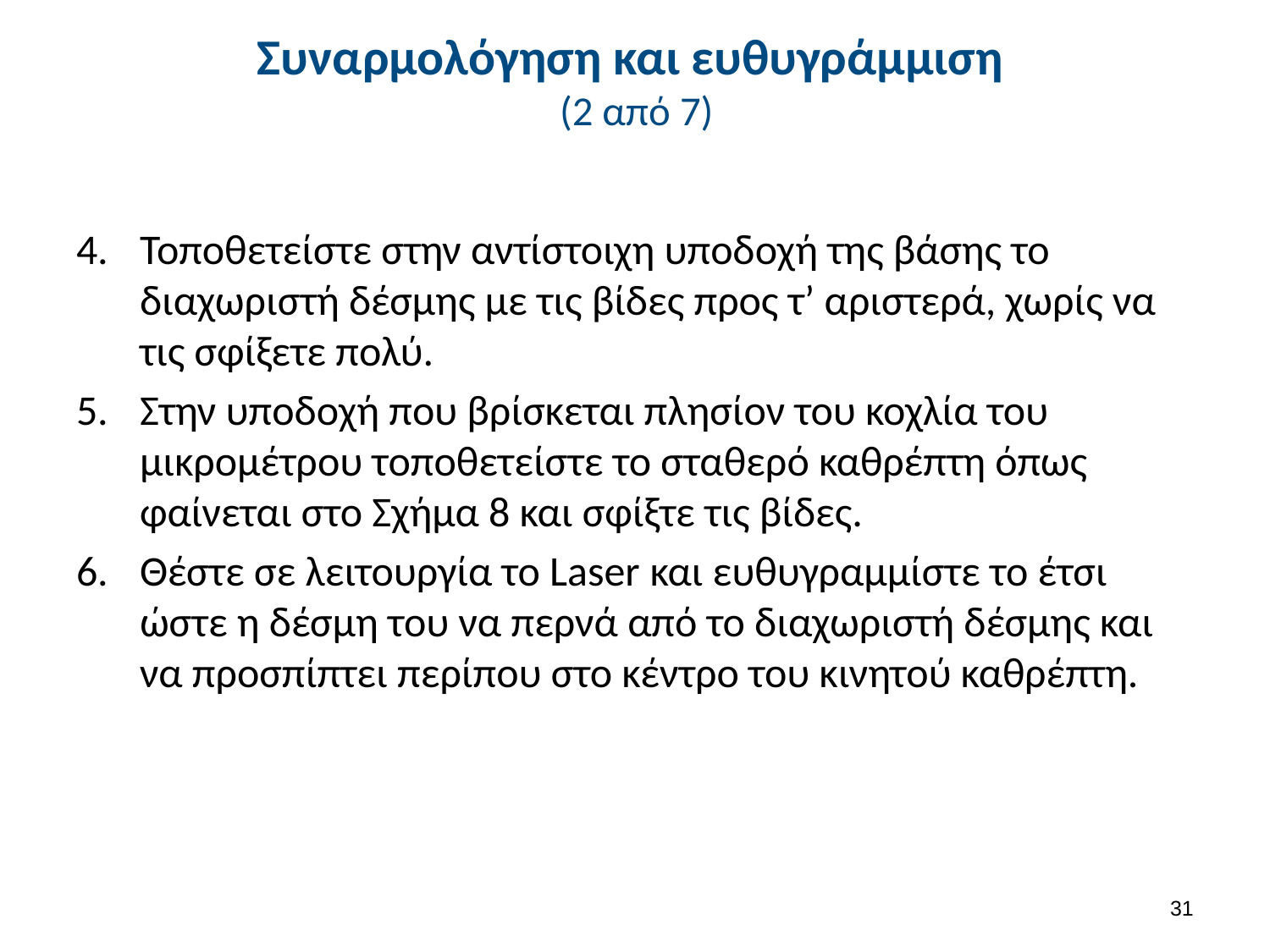

# Συναρμολόγηση και ευθυγράμμιση (2 από 7)
Τοποθετείστε στην αντίστοιχη υποδοχή της βάσης το διαχωριστή δέσμης με τις βίδες προς τ’ αριστερά, χωρίς να τις σφίξετε πολύ.
Στην υποδοχή που βρίσκεται πλησίον του κοχλία του μικρομέτρου τοποθετείστε το σταθερό καθρέπτη όπως φαίνεται στο Σχήμα 8 και σφίξτε τις βίδες.
Θέστε σε λειτουργία το Laser και ευθυγραμμίστε το έτσι ώστε η δέσμη του να περνά από το διαχωριστή δέσμης και να προσπίπτει περίπου στο κέντρο του κινητού καθρέπτη.

31